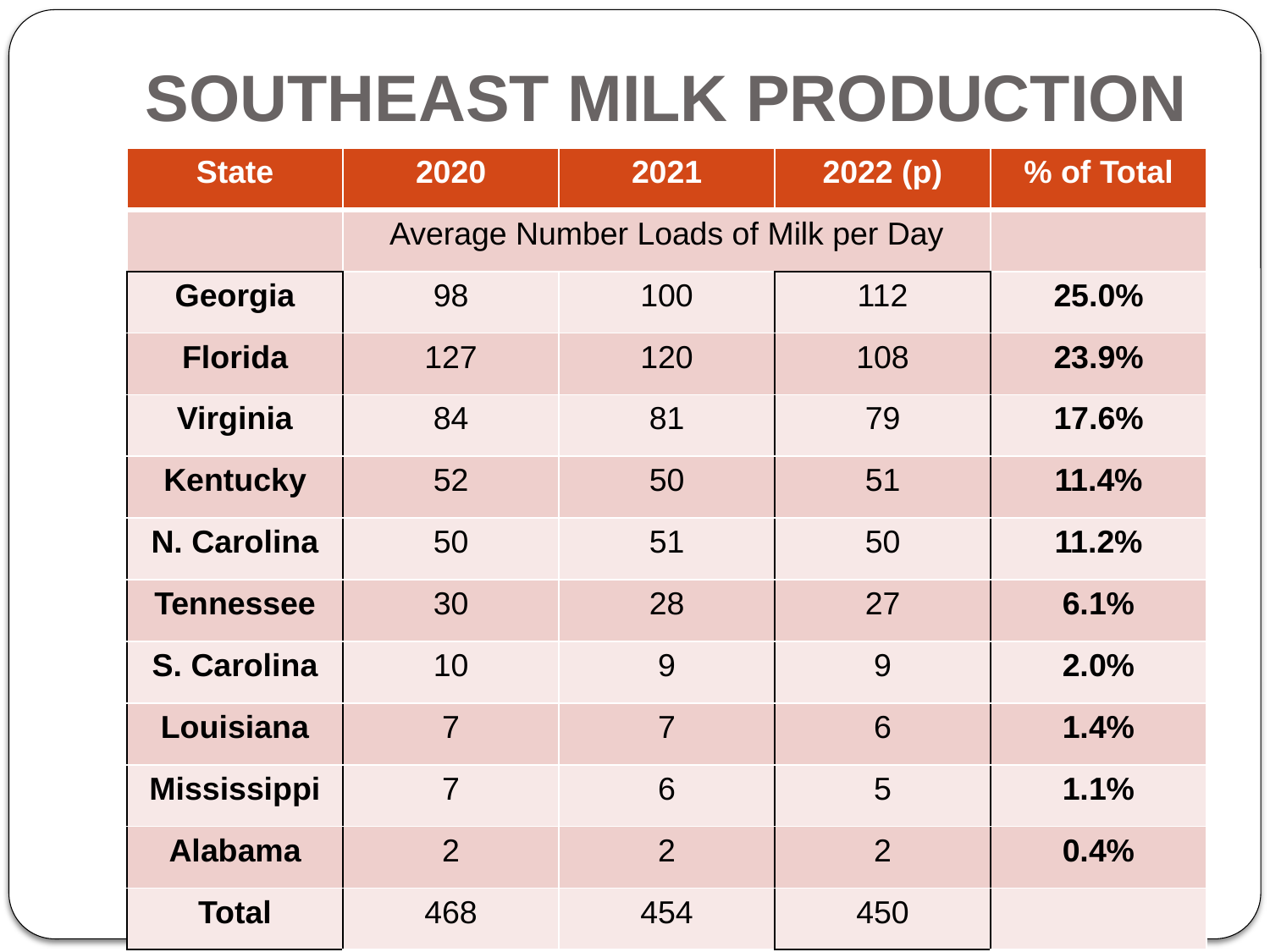

# SOUTHEAST MILK PRODUCTION
| State | 2020 | 2021 | 2022 (p) | % of Total |
| --- | --- | --- | --- | --- |
|  | Average Number Loads of Milk per Day |  |  |  |
| Georgia | 98 | 100 | 112 | 25.0% |
| Florida | 127 | 120 | 108 | 23.9% |
| Virginia | 84 | 81 | 79 | 17.6% |
| Kentucky | 52 | 50 | 51 | 11.4% |
| N. Carolina | 50 | 51 | 50 | 11.2% |
| Tennessee | 30 | 28 | 27 | 6.1% |
| S. Carolina | 10 | 9 | 9 | 2.0% |
| Louisiana | 7 | 7 | 6 | 1.4% |
| Mississippi | 7 | 6 | 5 | 1.1% |
| Alabama | 2 | 2 | 2 | 0.4% |
| Total | 468 | 454 | 450 |  |